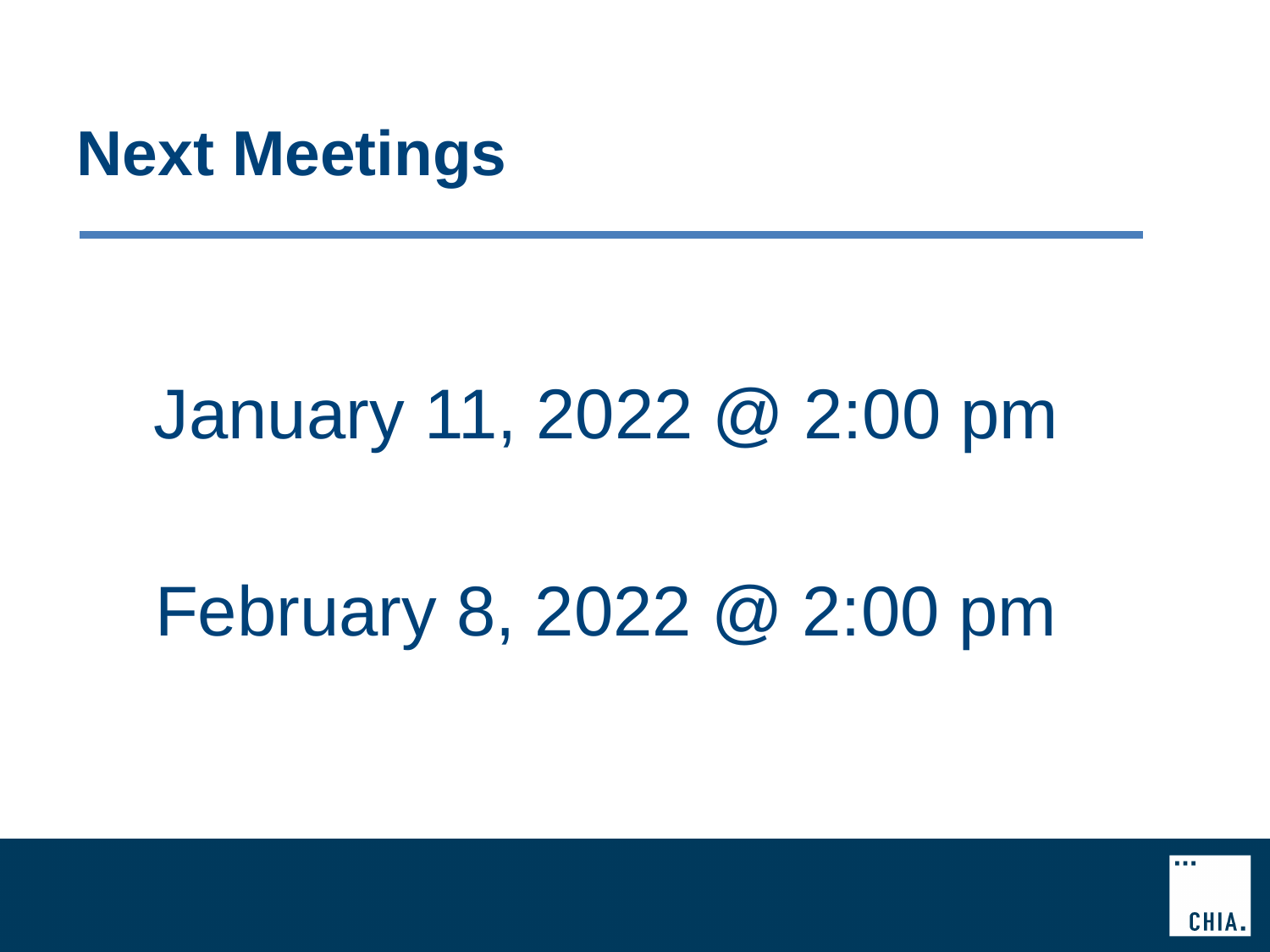

# Next Meetings

January 11, 2022 @ 2:00 pm

February 8, 2022 @ 2:00 pm